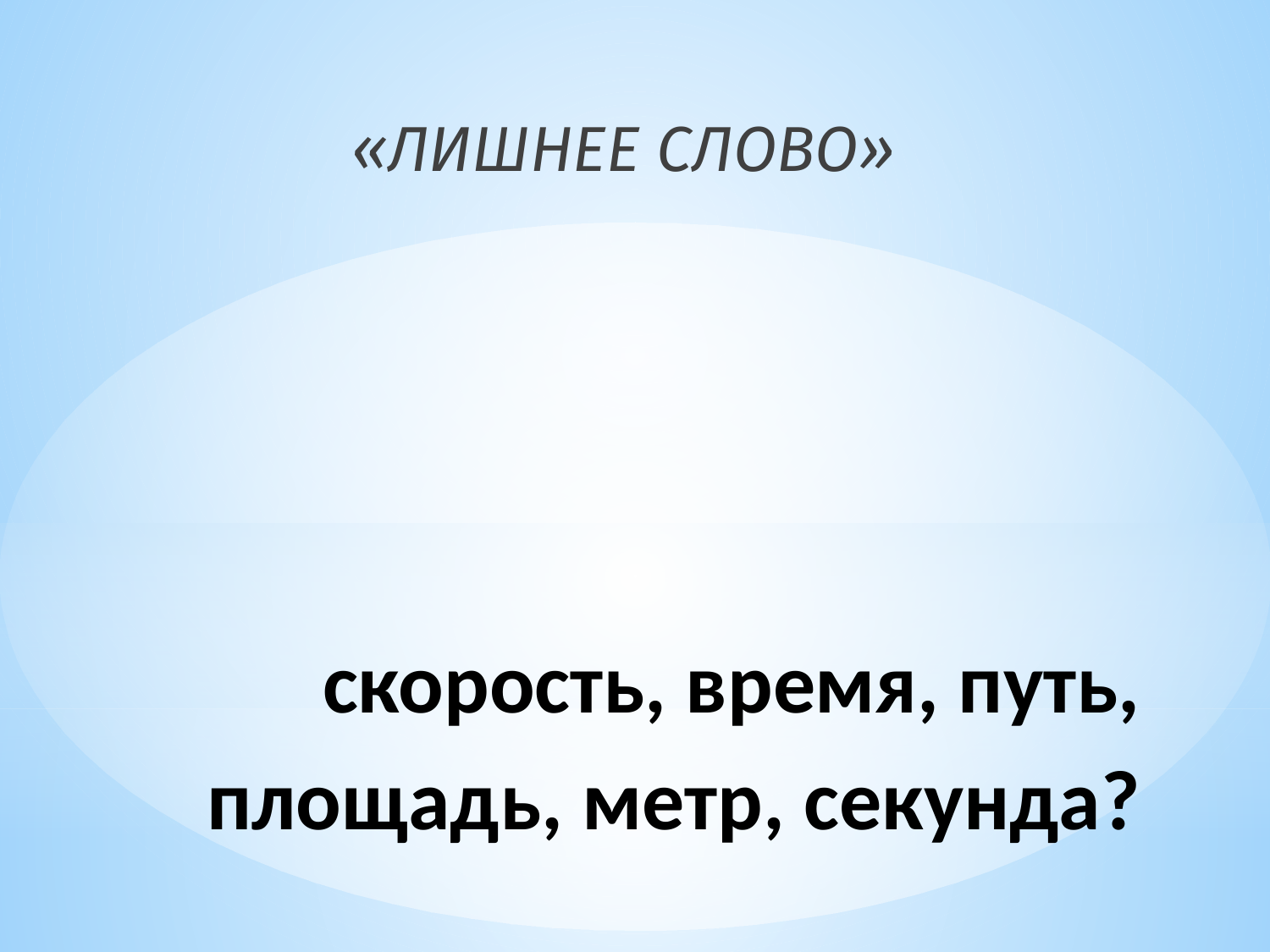

«ЛИШНЕЕ СЛОВО»
# скорость, время, путь, площадь, метр, секунда?